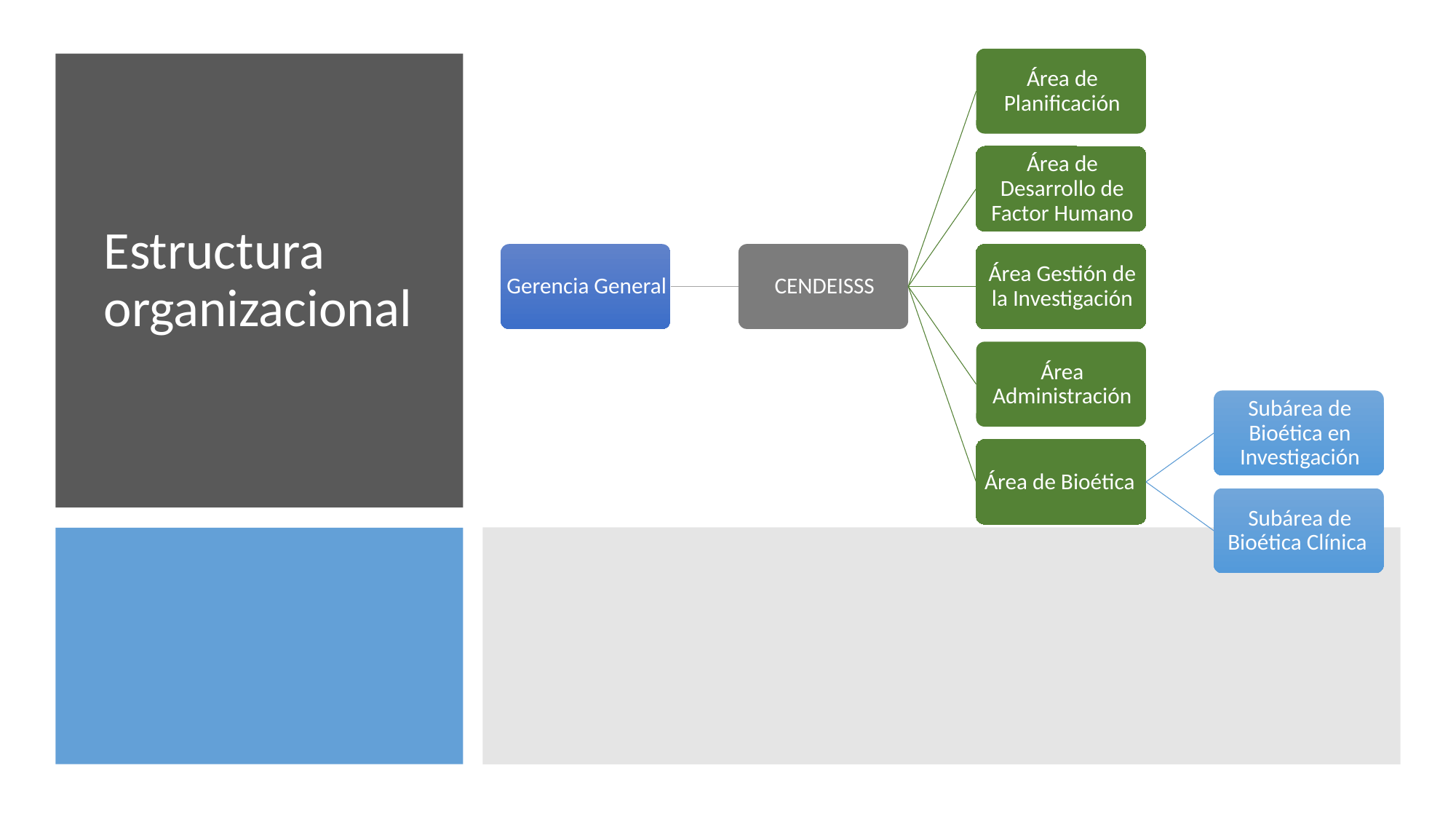

Gerencia General

CENDEISSS

Área de Planificación

Área de Desarrollo de Factor Humano

Área Gestión de la Investigación

Área Administración

Área de Bioética

Subárea de Bioética en Investigación

Subárea de Bioética Clínica

# Estructura organizacional